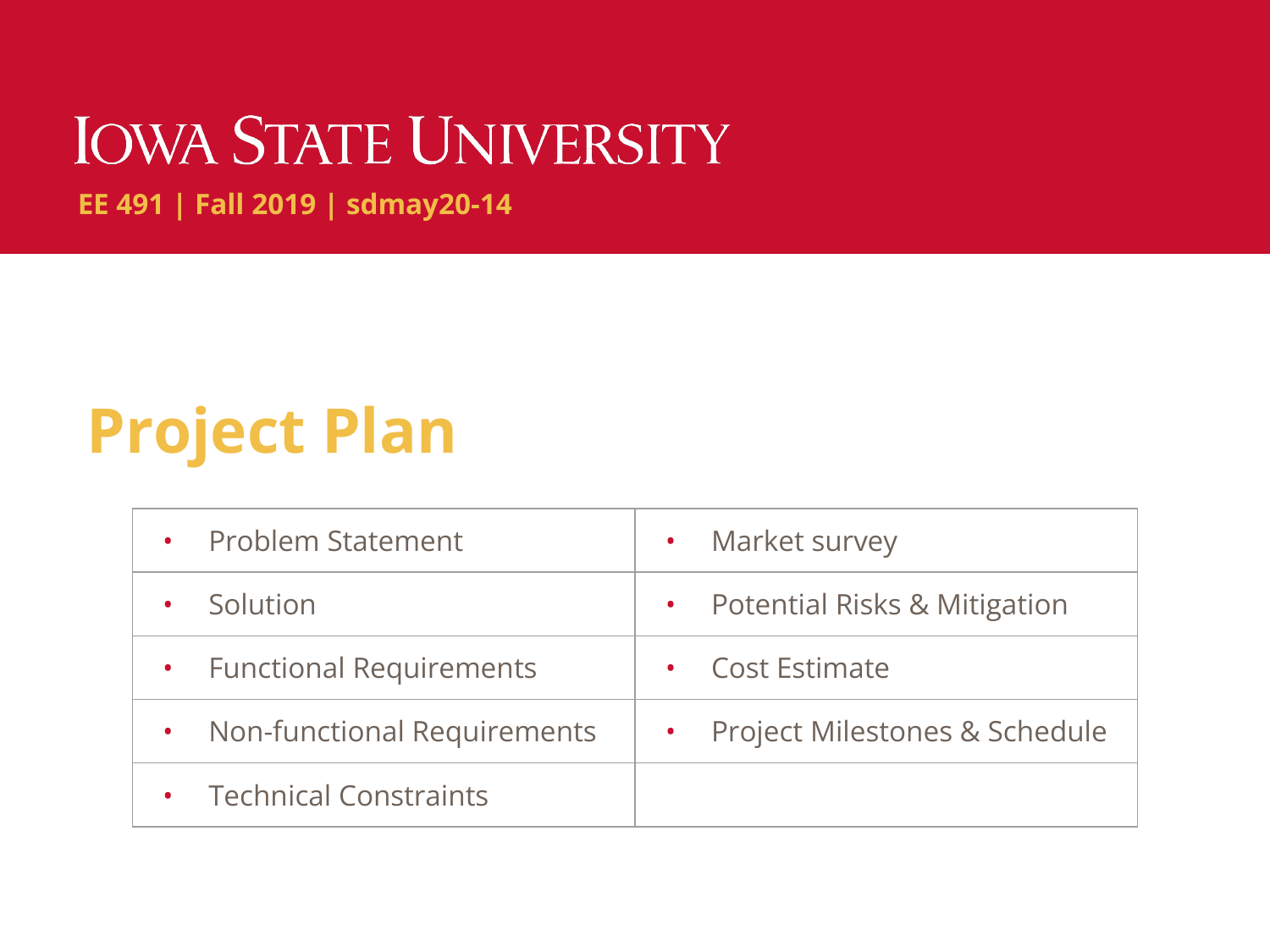

EE 491 | Fall 2019 | sdmay20-14
# Project Plan
| Problem Statement | Market survey |
| --- | --- |
| Solution | Potential Risks & Mitigation |
| Functional Requirements | Cost Estimate |
| Non-functional Requirements | Project Milestones & Schedule |
| Technical Constraints |  |